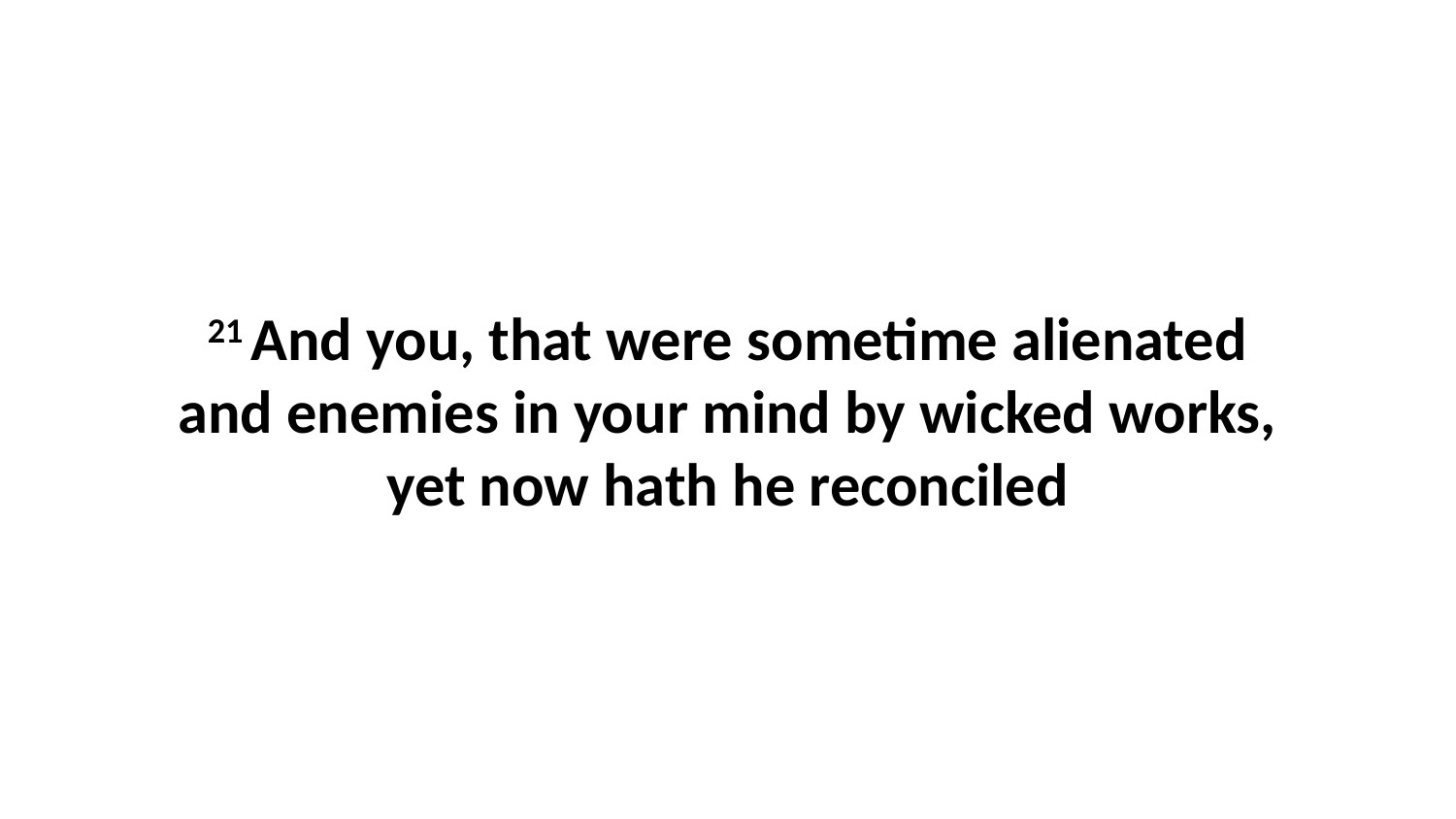

21 And you, that were sometime alienated and enemies in your mind by wicked works, yet now hath he reconciled